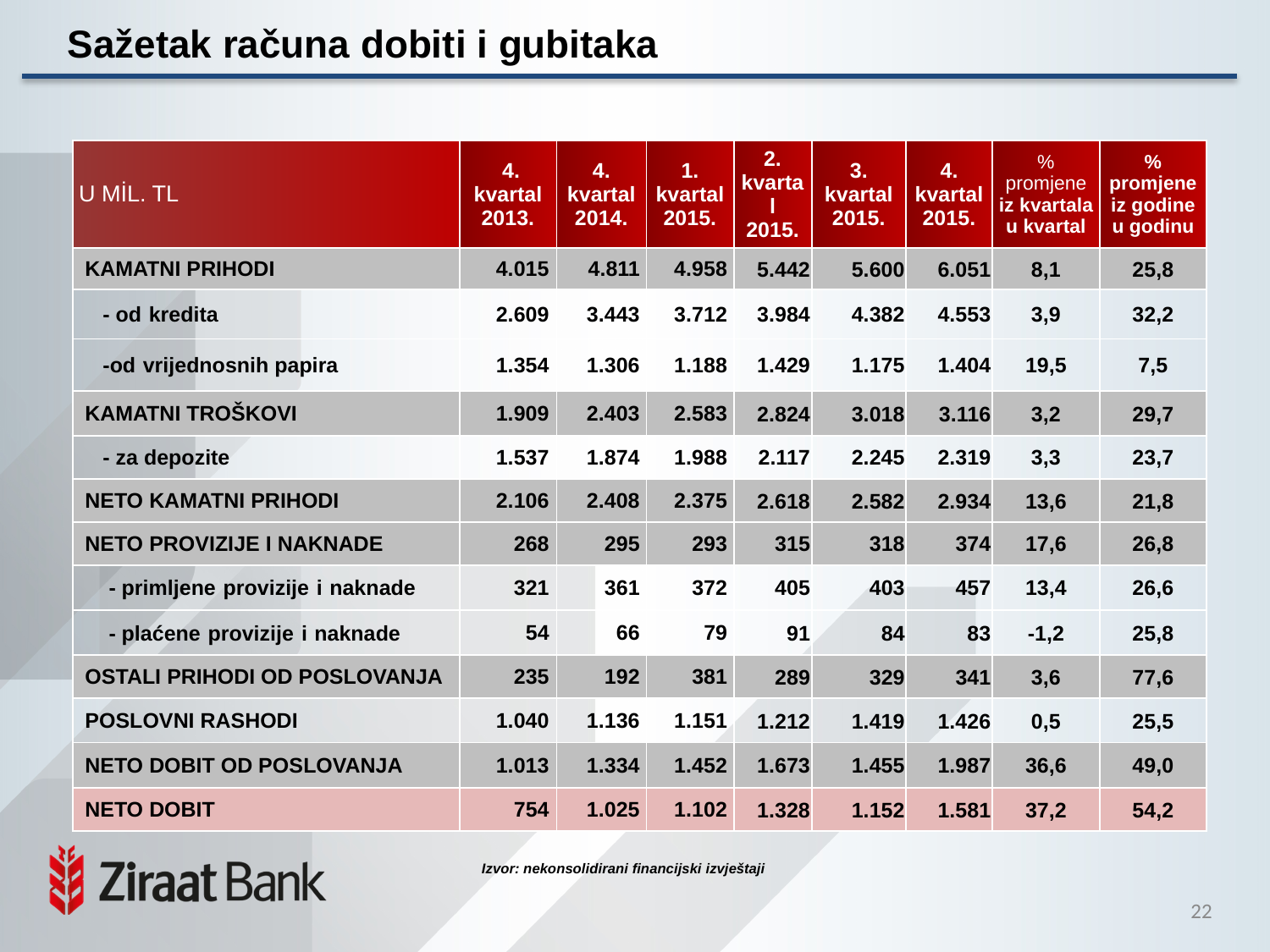

# Sažetak računa dobiti i gubitaka
| U mil. TL | 4. kvartal 2013. | 4. kvartal 2014. | 1. kvartal 2015. | 2. kvartal 2015. | 3. kvartal 2015. | 4. kvartal 2015. | % promjene iz kvartala u kvartal | % promjene iz godine u godinu |
| --- | --- | --- | --- | --- | --- | --- | --- | --- |
| KAMATNI PRIHODI | 4.015 | 4.811 | 4.958 | 5.442 | 5.600 | 6.051 | 8,1 | 25,8 |
| - od kredita | 2.609 | 3.443 | 3.712 | 3.984 | 4.382 | 4.553 | 3,9 | 32,2 |
| -od vrijednosnih papira | 1.354 | 1.306 | 1.188 | 1.429 | 1.175 | 1.404 | 19,5 | 7,5 |
| KAMATNI TROŠKOVI | 1.909 | 2.403 | 2.583 | 2.824 | 3.018 | 3.116 | 3,2 | 29,7 |
| - za depozite | 1.537 | 1.874 | 1.988 | 2.117 | 2.245 | 2.319 | 3,3 | 23,7 |
| NETO KAMATNI PRIHODI | 2.106 | 2.408 | 2.375 | 2.618 | 2.582 | 2.934 | 13,6 | 21,8 |
| NETO PROVIZIJE I NAKNADE | 268 | 295 | 293 | 315 | 318 | 374 | 17,6 | 26,8 |
| - primljene provizije i naknade | 321 | 361 | 372 | 405 | 403 | 457 | 13,4 | 26,6 |
| - plaćene provizije i naknade | 54 | 66 | 79 | 91 | 84 | 83 | -1,2 | 25,8 |
| OSTALI PRIHODI OD POSLOVANJA | 235 | 192 | 381 | 289 | 329 | 341 | 3,6 | 77,6 |
| POSLOVNI RASHODI | 1.040 | 1.136 | 1.151 | 1.212 | 1.419 | 1.426 | 0,5 | 25,5 |
| NETO DOBIT OD POSLOVANJA | 1.013 | 1.334 | 1.452 | 1.673 | 1.455 | 1.987 | 36,6 | 49,0 |
| NETO DOBIT | 754 | 1.025 | 1.102 | 1.328 | 1.152 | 1.581 | 37,2 | 54,2 |

Izvor: nekonsolidirani financijski izvještaji
22